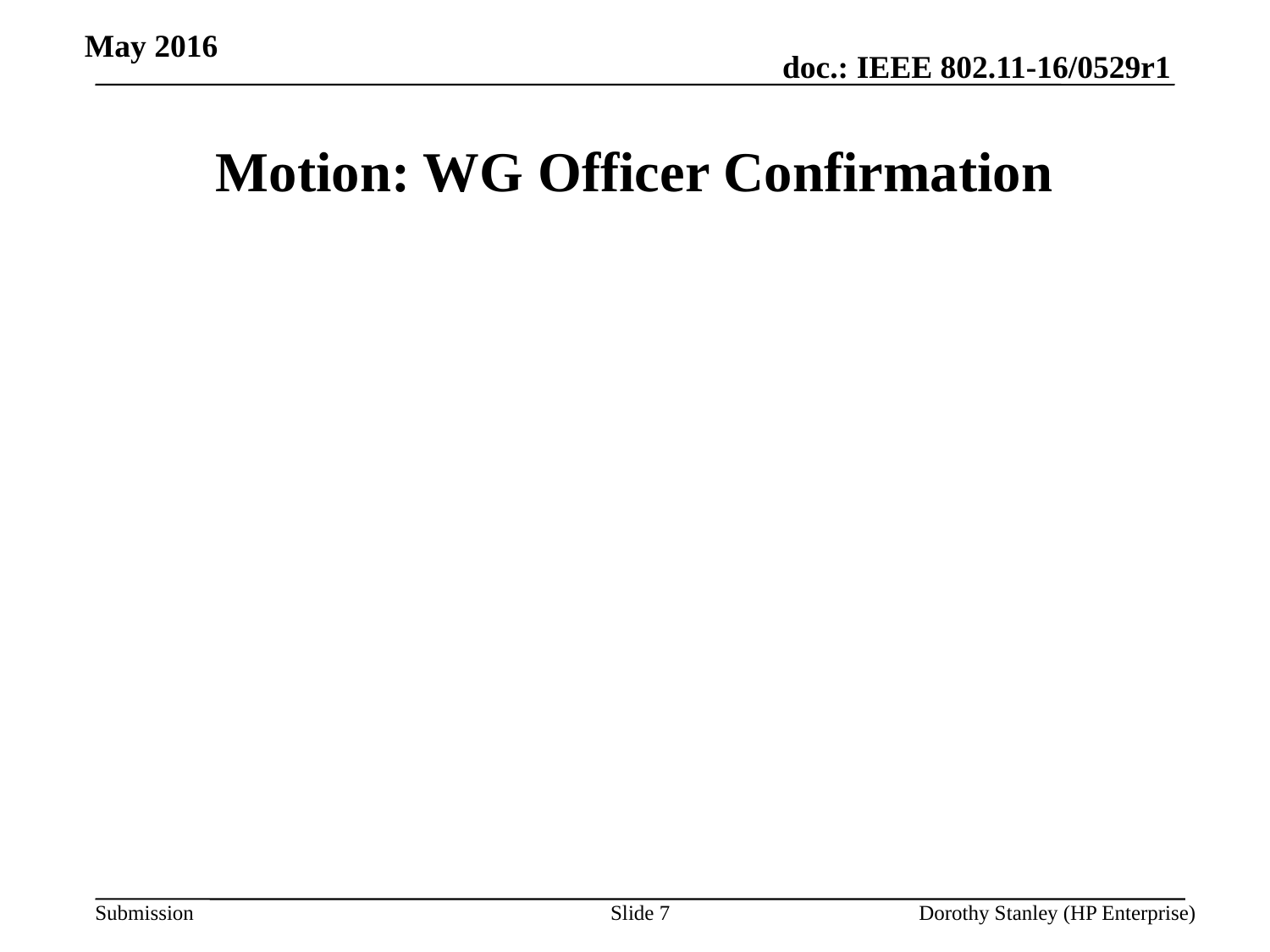

May 2016
# Motion: WG Officer Confirmation

Slide 7
Dorothy Stanley (HP Enterprise)